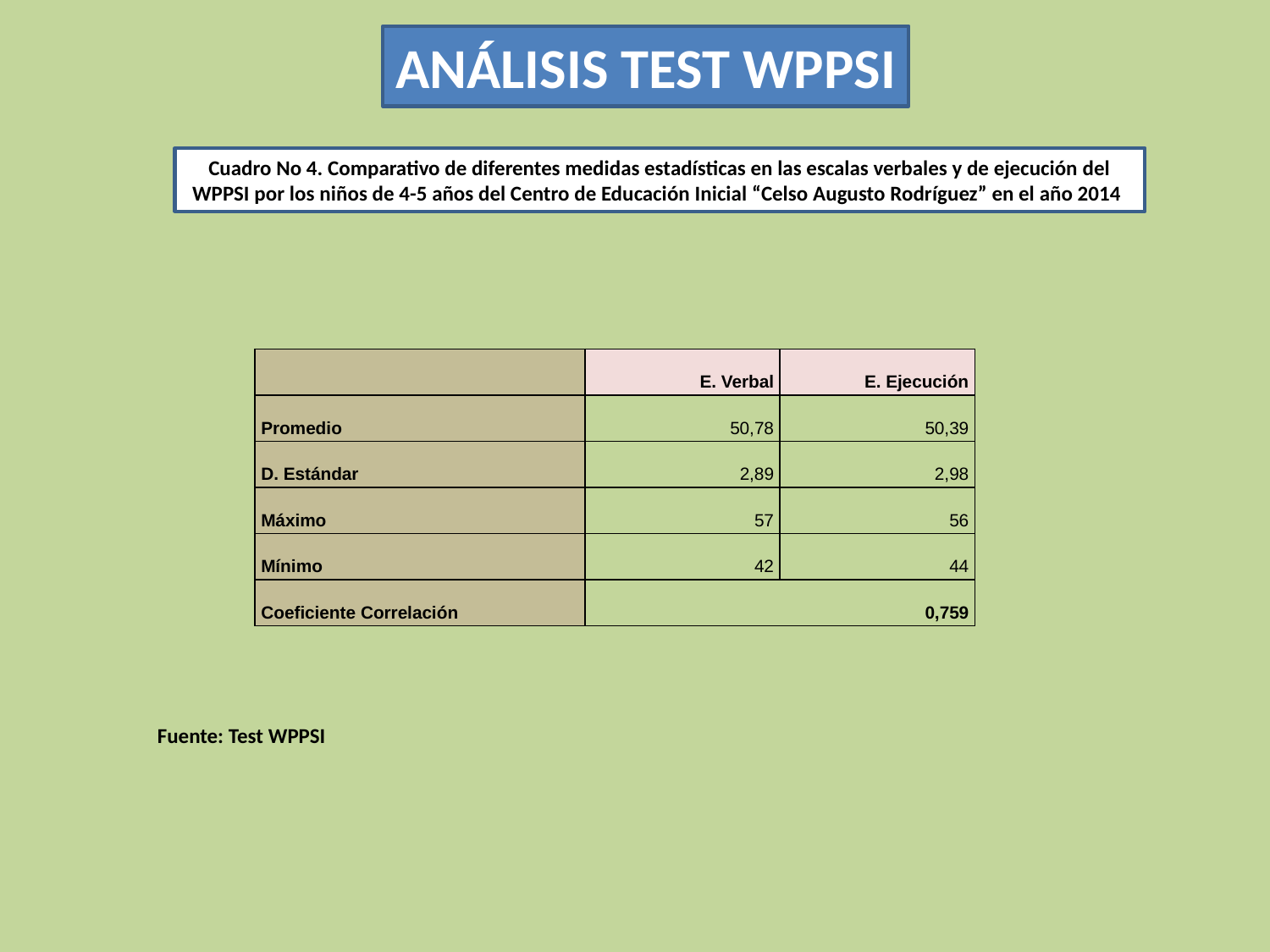

ANÁLISIS TEST WPPSI
Cuadro No 4. Comparativo de diferentes medidas estadísticas en las escalas verbales y de ejecución del WPPSI por los niños de 4-5 años del Centro de Educación Inicial “Celso Augusto Rodríguez” en el año 2014
|  | E. Verbal | E. Ejecución |
| --- | --- | --- |
| Promedio | 50,78 | 50,39 |
| D. Estándar | 2,89 | 2,98 |
| Máximo | 57 | 56 |
| Mínimo | 42 | 44 |
| Coeficiente Correlación | 0,759 |  |
Fuente: Test WPPSI